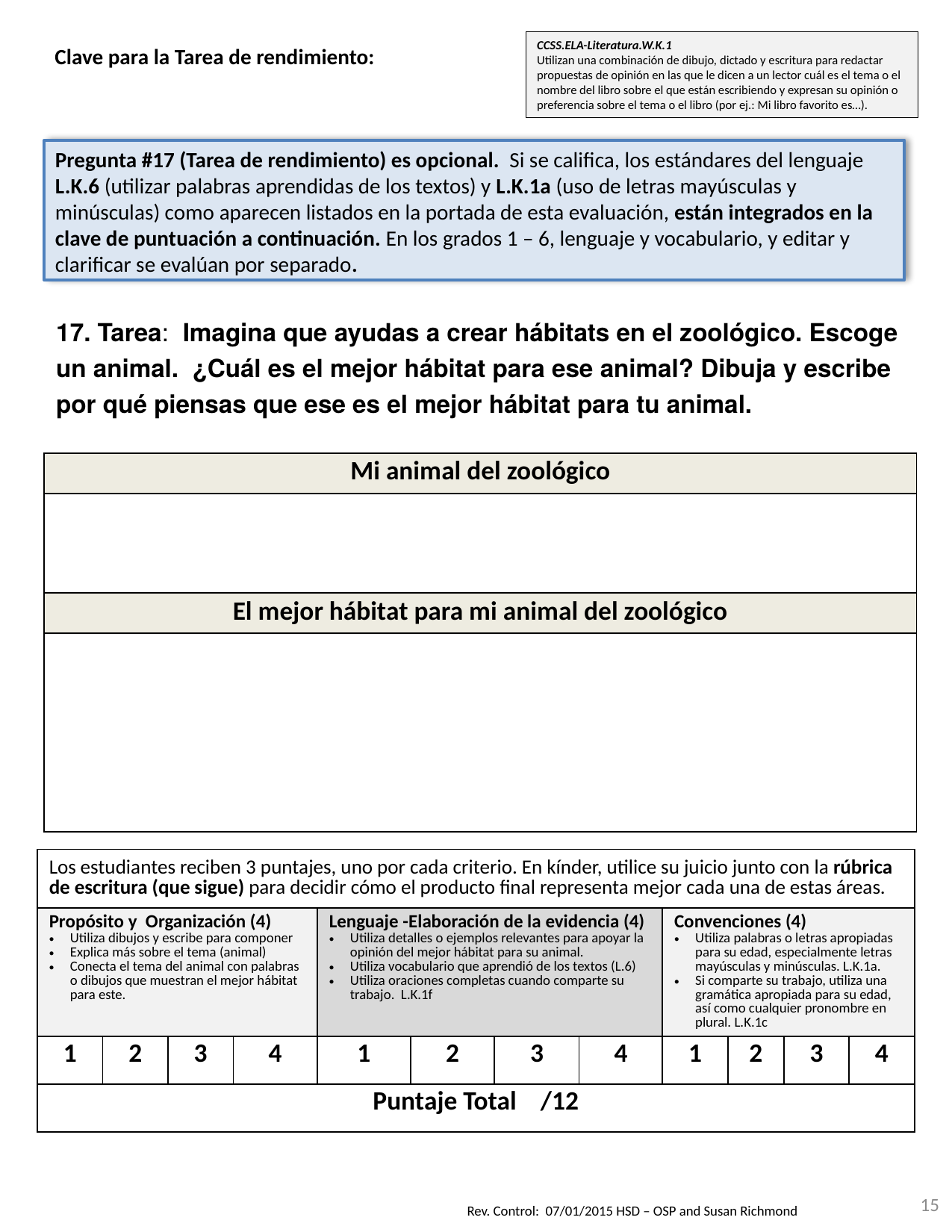

CCSS.ELA-Literatura.W.K.1
Utilizan una combinación de dibujo, dictado y escritura para redactar propuestas de opinión en las que le dicen a un lector cuál es el tema o el nombre del libro sobre el que están escribiendo y expresan su opinión o preferencia sobre el tema o el libro (por ej.: Mi libro favorito es…).
Clave para la Tarea de rendimiento:
Pregunta #17 (Tarea de rendimiento) es opcional.  Si se califica, los estándares del lenguaje L.K.6 (utilizar palabras aprendidas de los textos) y L.K.1a (uso de letras mayúsculas y minúsculas) como aparecen listados en la portada de esta evaluación, están integrados en la clave de puntuación a continuación. En los grados 1 – 6, lenguaje y vocabulario, y editar y clarificar se evalúan por separado.

| 17. Tarea: Imagina que ayudas a crear hábitats en el zoológico. Escoge un animal. ¿Cuál es el mejor hábitat para ese animal? Dibuja y escribe por qué piensas que ese es el mejor hábitat para tu animal. |
| --- |
| Mi animal del zoológico |
|  |
| El mejor hábitat para mi animal del zoológico |
|  |
| Los estudiantes reciben 3 puntajes, uno por cada criterio. En kínder, utilice su juicio junto con la rúbrica de escritura (que sigue) para decidir cómo el producto final representa mejor cada una de estas áreas. |  |  |  |  |  |  |  |  |  |  |  |
| --- | --- | --- | --- | --- | --- | --- | --- | --- | --- | --- | --- |
| Propósito y Organización (4) Utiliza dibujos y escribe para componer Explica más sobre el tema (animal) Conecta el tema del animal con palabras o dibujos que muestran el mejor hábitat para este. |  |  |  | Lenguaje -Elaboración de la evidencia (4) Utiliza detalles o ejemplos relevantes para apoyar la opinión del mejor hábitat para su animal. Utiliza vocabulario que aprendió de los textos (L.6) Utiliza oraciones completas cuando comparte su trabajo. L.K.1f |  |  |  | Convenciones (4) Utiliza palabras o letras apropiadas para su edad, especialmente letras mayúsculas y minúsculas. L.K.1a. Si comparte su trabajo, utiliza una gramática apropiada para su edad, así como cualquier pronombre en plural. L.K.1c |  |  |  |
| 1 | 2 | 3 | 4 | 1 | 2 | 3 | 4 | 1 | 2 | 3 | 4 |
| Puntaje Total /12 |  |  |  |  |  |  |  |  |  |  |  |
15